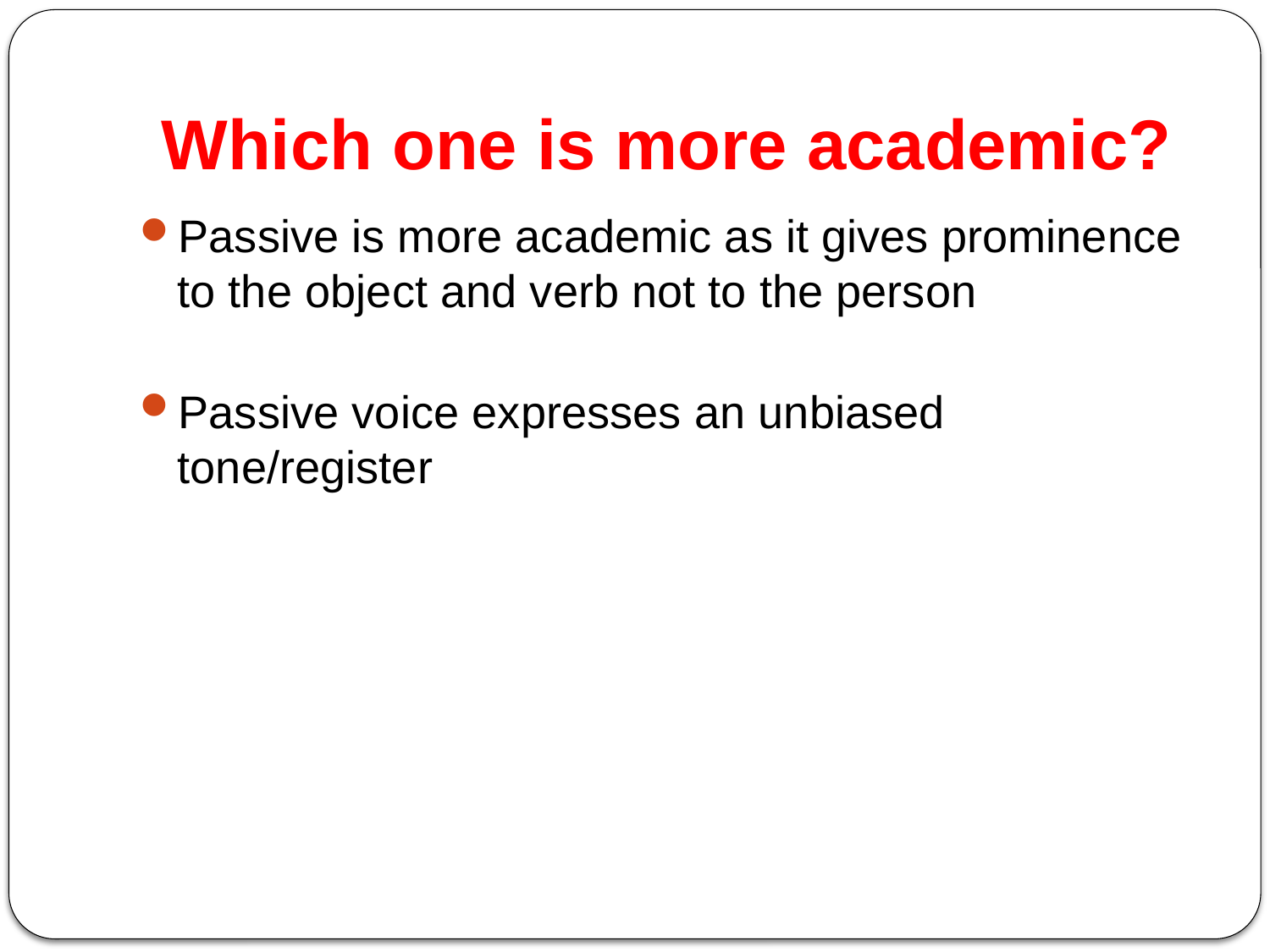

# Which one is more academic?
Passive is more academic as it gives prominence to the object and verb not to the person
Passive voice expresses an unbiased tone/register